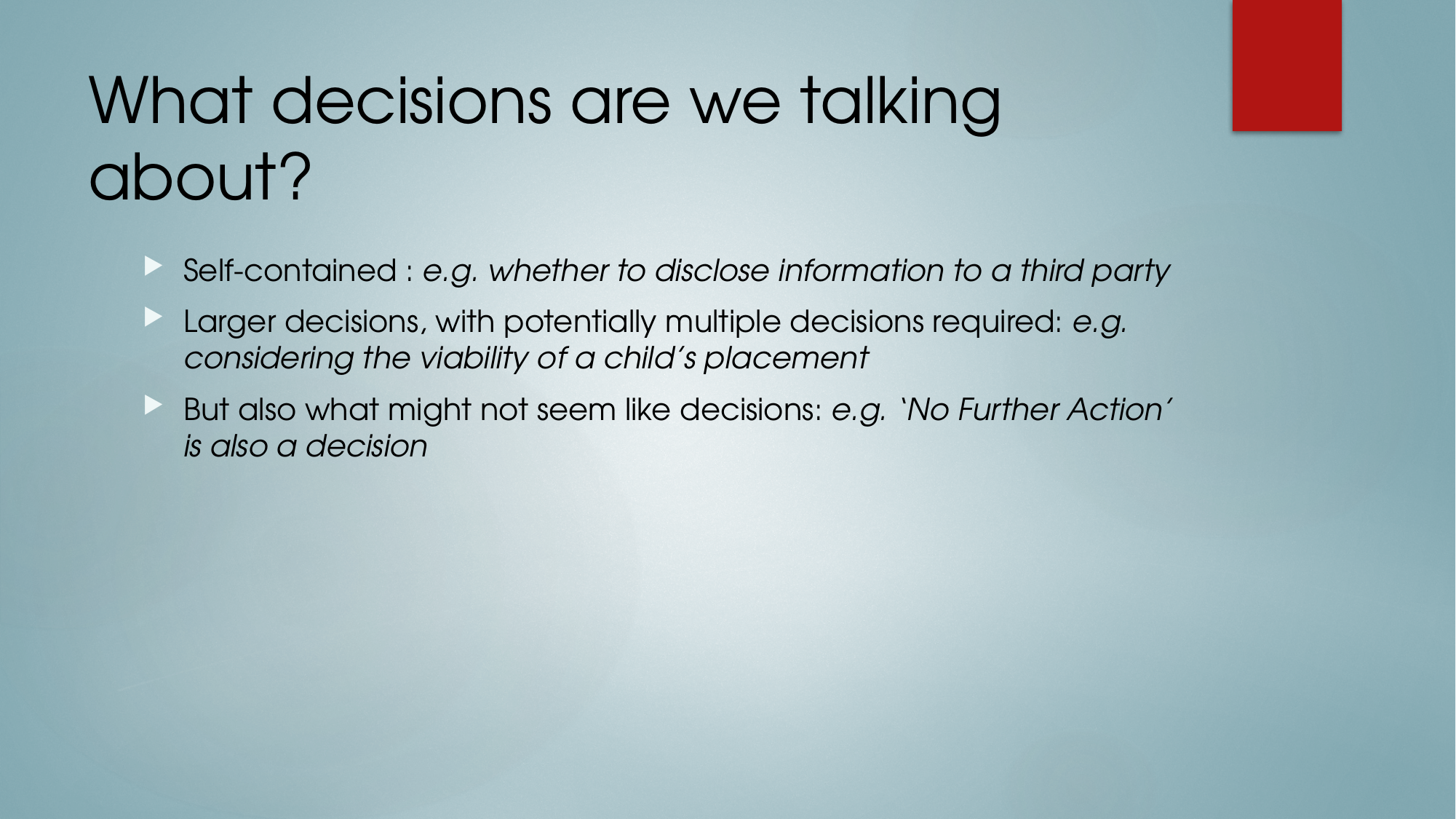

# What decisions are we talking about?
Self-contained : e.g. whether to disclose information to a third party
Larger decisions, with potentially multiple decisions required: e.g. considering the viability of a child’s placement
But also what might not seem like decisions: e.g. ‘No Further Action’ is also a decision